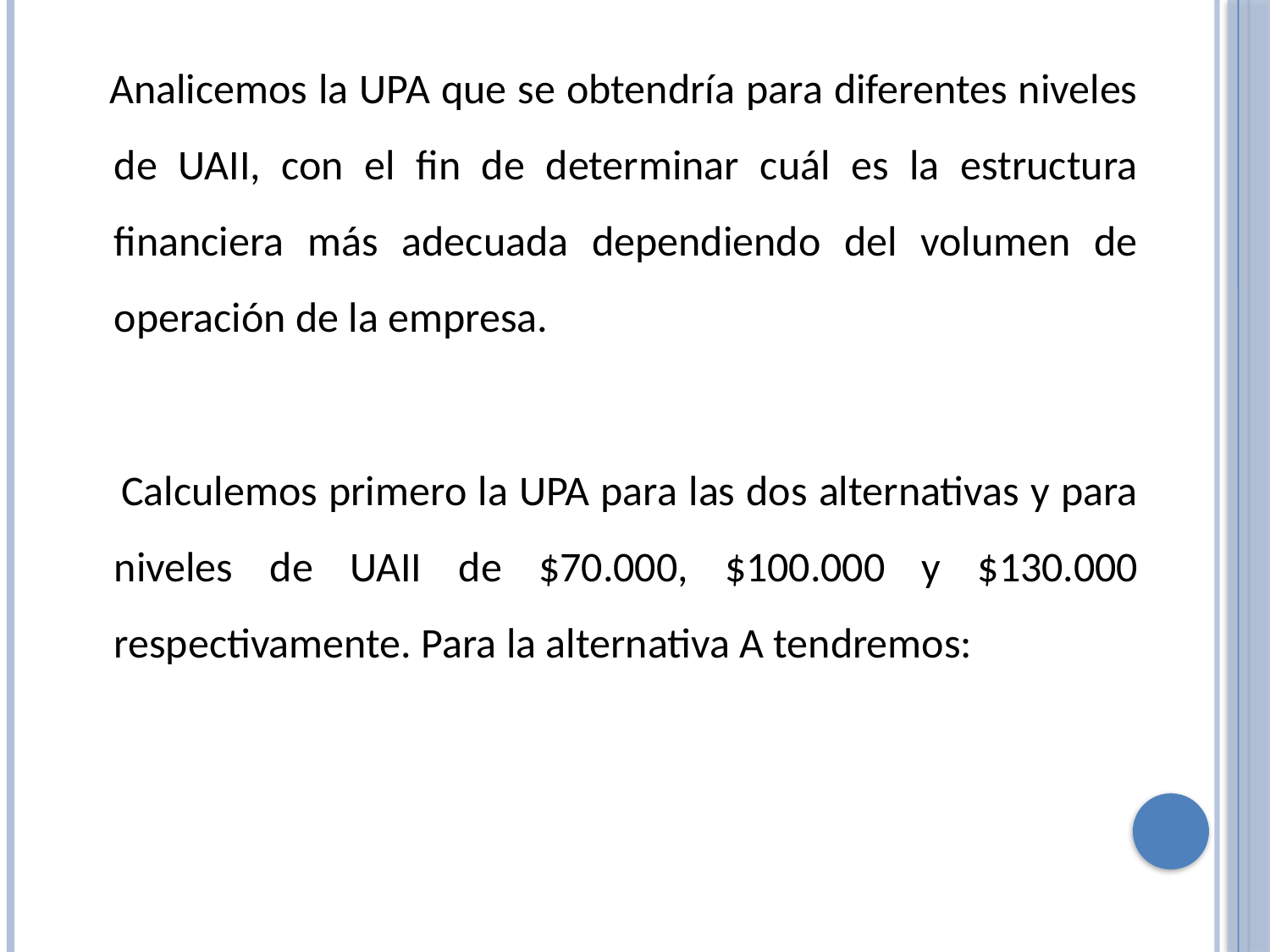

Analicemos la UPA que se obtendría para diferentes niveles de UAII, con el fin de determinar cuál es la estructura financiera más adecuada dependiendo del volumen de operación de la empresa.

    Calculemos primero la UPA para las dos alternativas y para niveles de UAII de $70.000, $100.000 y $130.000 respectivamente. Para la alternativa A tendremos: